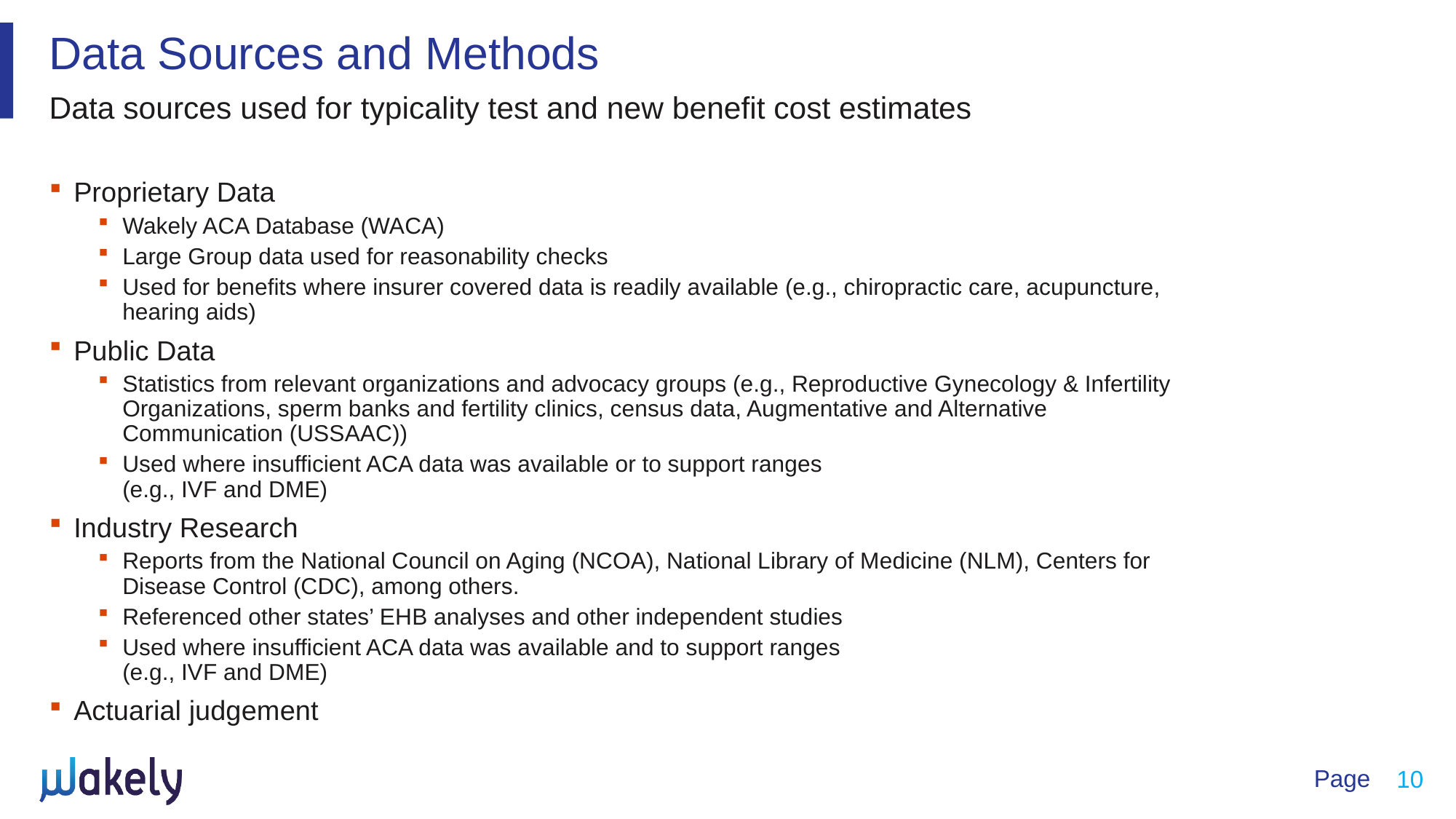

# Data Sources and Methods
Data sources used for typicality test and new benefit cost estimates
Proprietary Data
Wakely ACA Database (WACA)
Large Group data used for reasonability checks
Used for benefits where insurer covered data is readily available (e.g., chiropractic care, acupuncture, hearing aids)
Public Data
Statistics from relevant organizations and advocacy groups (e.g., Reproductive Gynecology & Infertility Organizations, sperm banks and fertility clinics, census data, Augmentative and Alternative Communication (USSAAC))
Used where insufficient ACA data was available or to support ranges
(e.g., IVF and DME)
Industry Research
Reports from the National Council on Aging (NCOA), National Library of Medicine (NLM), Centers for Disease Control (CDC), among others.
Referenced other states’ EHB analyses and other independent studies
Used where insufficient ACA data was available and to support ranges
(e.g., IVF and DME)
Actuarial judgement